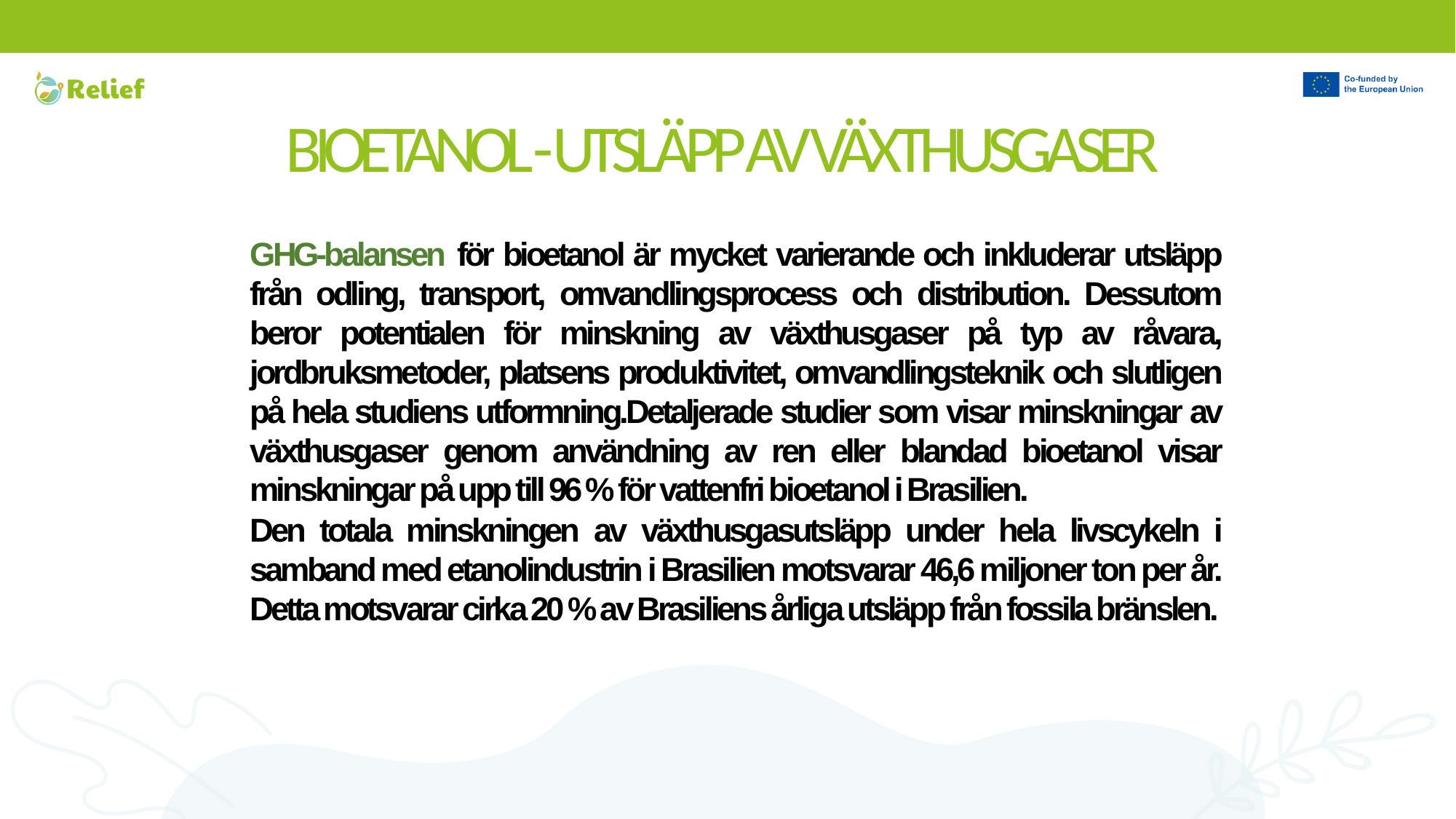

# BIOETANOL - UTSLÄPP AV VÄXTHUSGASER
GHG-balansen för bioetanol är mycket varierande och inkluderar utsläpp från odling, transport, omvandlingsprocess och distribution. Dessutom beror potentialen för minskning av växthusgaser på typ av råvara, jordbruksmetoder, platsens produktivitet, omvandlingsteknik och slutligen på hela studiens utformning.Detaljerade studier som visar minskningar av växthusgaser genom användning av ren eller blandad bioetanol visar minskningar på upp till 96 % för vattenfri bioetanol i Brasilien.
Den totala minskningen av växthusgasutsläpp under hela livscykeln i samband med etanolindustrin i Brasilien motsvarar 46,6 miljoner ton per år. Detta motsvarar cirka 20 % av Brasiliens årliga utsläpp från fossila bränslen.